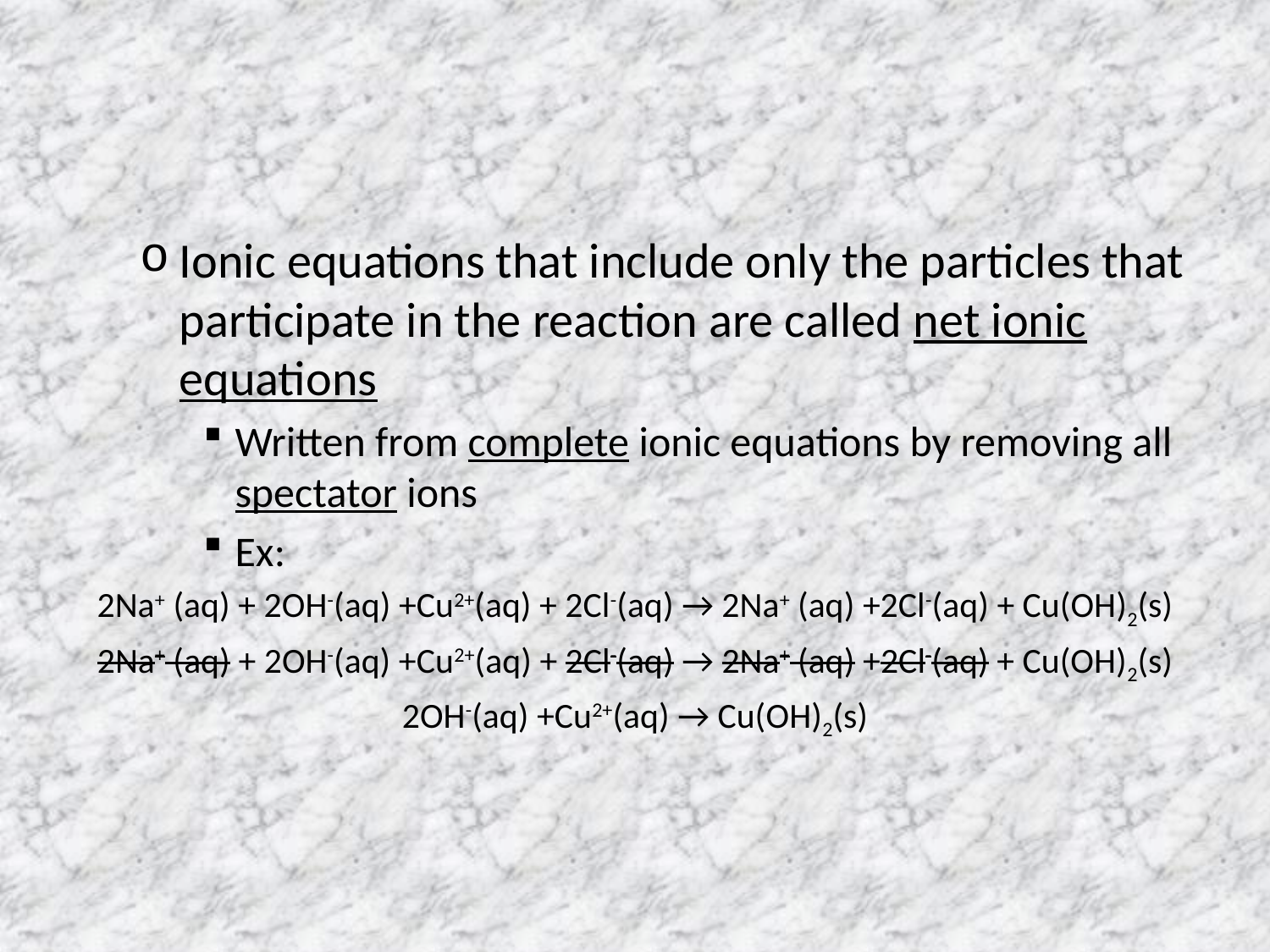

#
Ionic equations that include only the particles that participate in the reaction are called net ionic equations
Written from complete ionic equations by removing all spectator ions
Ex:
2Na+ (aq) + 2OH-(aq) +Cu2+(aq) + 2Cl-(aq) → 2Na+ (aq) +2Cl-(aq) + Cu(OH)2(s)
2Na+ (aq) + 2OH-(aq) +Cu2+(aq) + 2Cl-(aq) → 2Na+ (aq) +2Cl-(aq) + Cu(OH)2(s)
2OH-(aq) +Cu2+(aq) → Cu(OH)2(s)